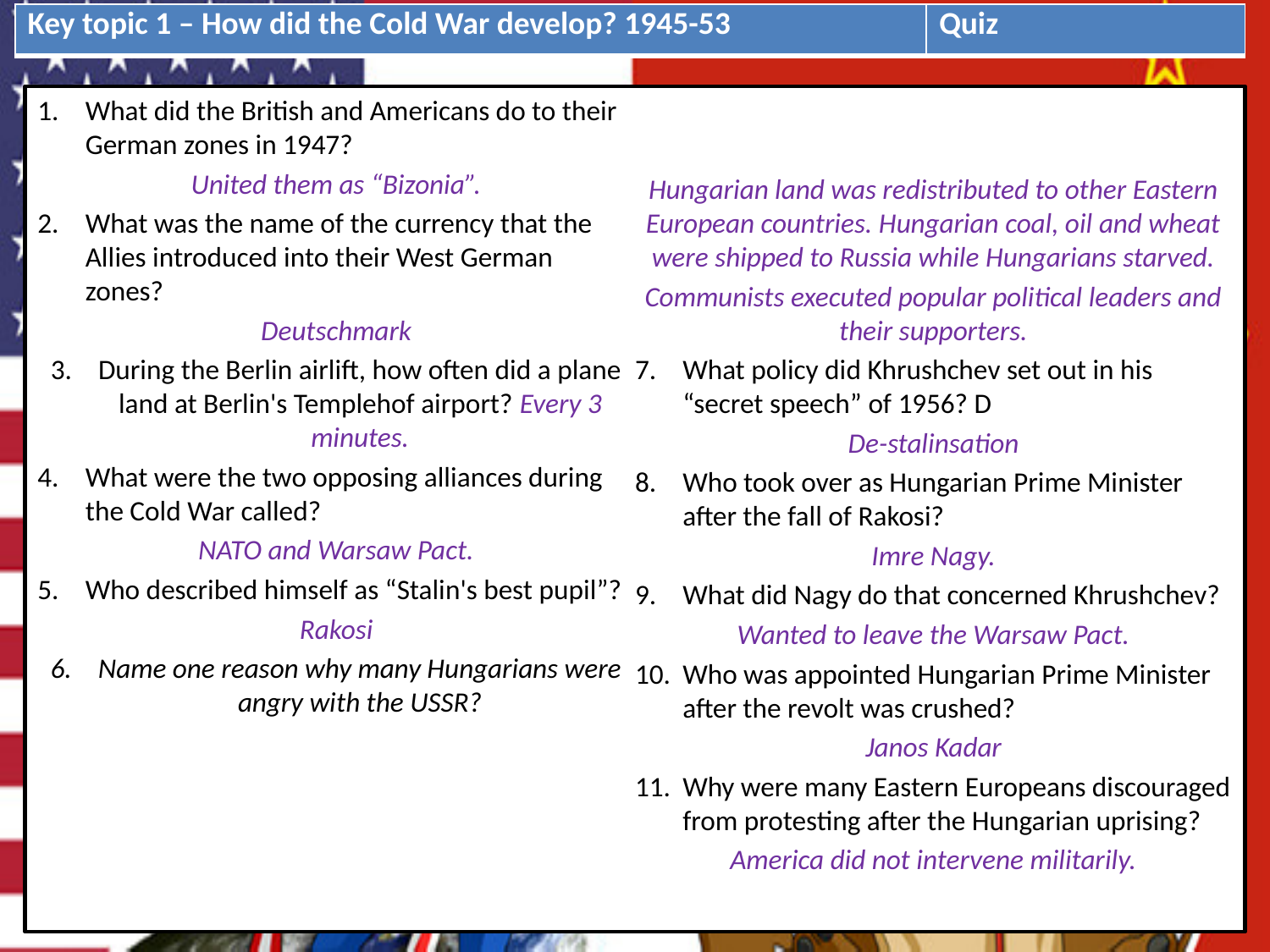

| Key topic 1 – How did the Cold War develop? 1945-53 | Quiz |
| --- | --- |
What did the British and Americans do to their German zones in 1947?
United them as “Bizonia”.
What was the name of the currency that the Allies introduced into their West German zones?
Deutschmark
During the Berlin airlift, how often did a plane land at Berlin's Templehof airport? Every 3 minutes.
What were the two opposing alliances during the Cold War called?
NATO and Warsaw Pact.
Who described himself as “Stalin's best pupil”?
Rakosi
Name one reason why many Hungarians were angry with the USSR?

Hungarian land was redistributed to other Eastern European countries. Hungarian coal, oil and wheat were shipped to Russia while Hungarians starved.
Communists executed popular political leaders and their supporters.
What policy did Khrushchev set out in his “secret speech” of 1956? D
De-stalinsation
Who took over as Hungarian Prime Minister after the fall of Rakosi?
Imre Nagy.
What did Nagy do that concerned Khrushchev?
Wanted to leave the Warsaw Pact.
Who was appointed Hungarian Prime Minister after the revolt was crushed?
Janos Kadar
Why were many Eastern Europeans discouraged from protesting after the Hungarian uprising?
America did not intervene militarily.